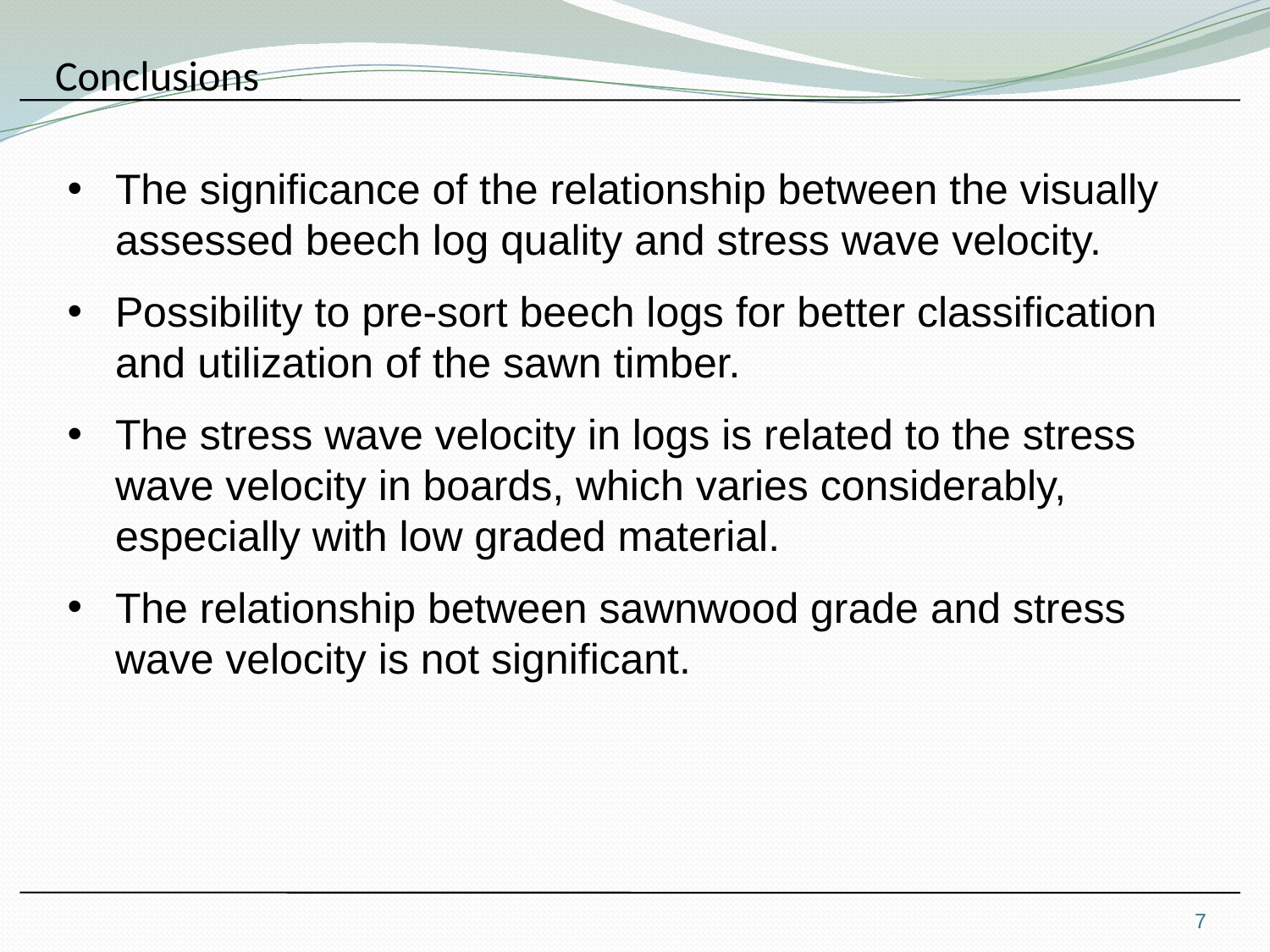

# Conclusions
The significance of the relationship between the visually assessed beech log quality and stress wave velocity.
Possibility to pre-sort beech logs for better classification and utilization of the sawn timber.
The stress wave velocity in logs is related to the stress wave velocity in boards, which varies considerably, especially with low graded material.
The relationship between sawnwood grade and stress wave velocity is not significant.
7